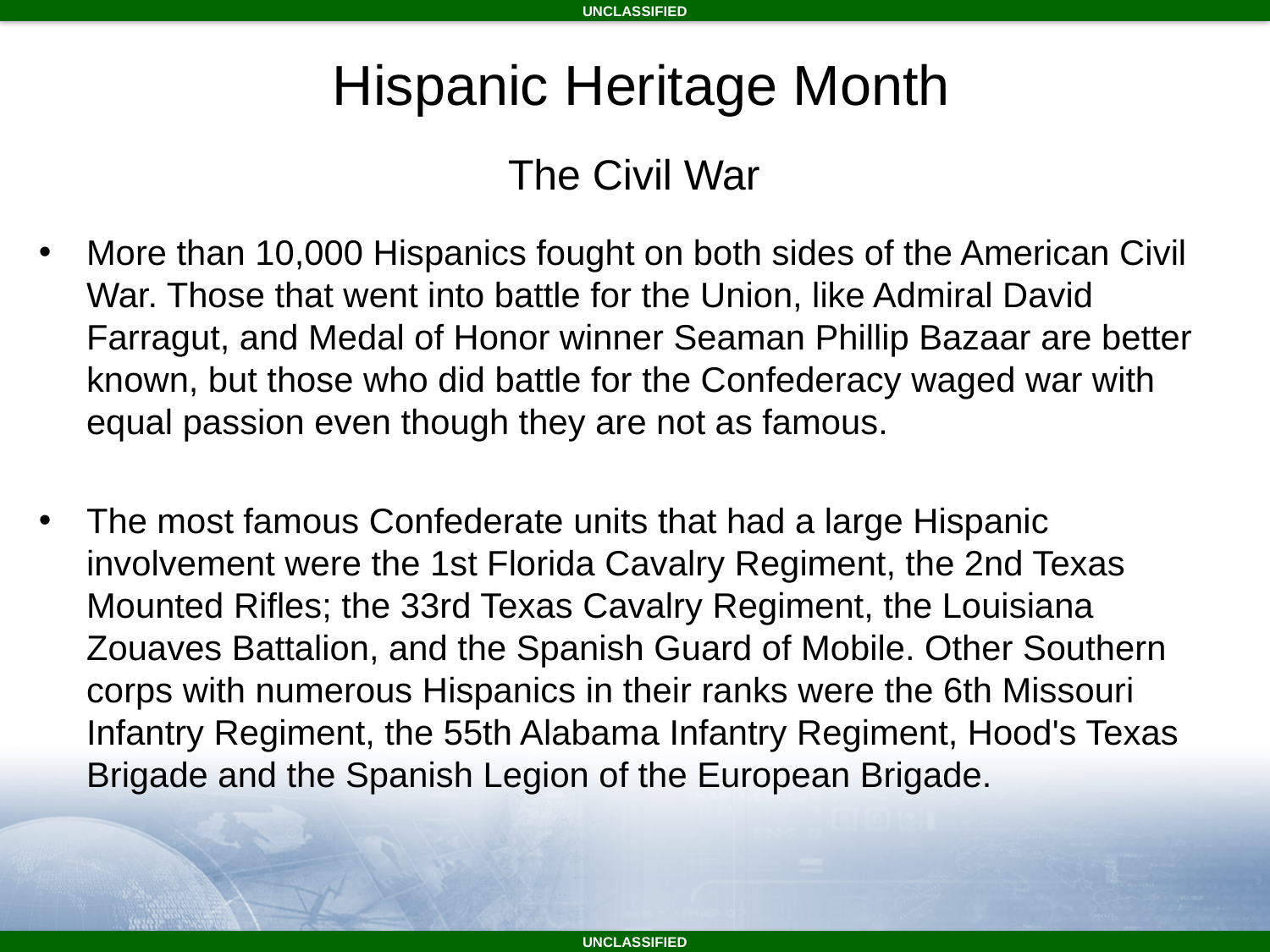

Hispanic Heritage Month
The Civil War

More than 10,000 Hispanics fought on both sides of the American Civil War. Those that went into battle for the Union, like Admiral David Farragut, and Medal of Honor winner Seaman Phillip Bazaar are better known, but those who did battle for the Confederacy waged war with equal passion even though they are not as famous.

The most famous Confederate units that had a large Hispanic involvement were the 1st Florida Cavalry Regiment, the 2nd Texas Mounted Rifles; the 33rd Texas Cavalry Regiment, the Louisiana Zouaves Battalion, and the Spanish Guard of Mobile. Other Southern corps with numerous Hispanics in their ranks were the 6th Missouri Infantry Regiment, the 55th Alabama Infantry Regiment, Hood's Texas Brigade and the Spanish Legion of the European Brigade.